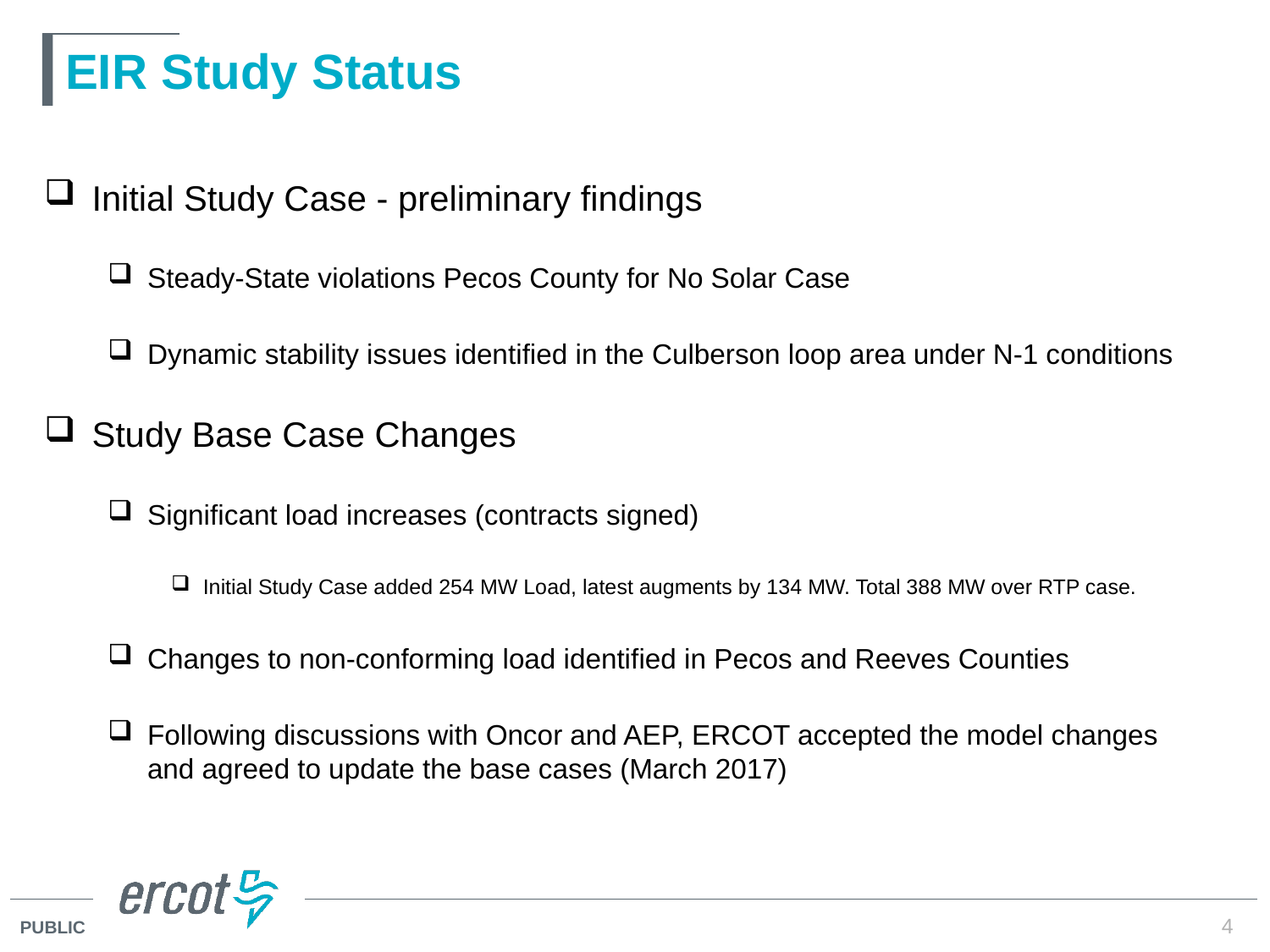

# EIR Study Status
Initial Study Case - preliminary findings
Steady-State violations Pecos County for No Solar Case
Dynamic stability issues identified in the Culberson loop area under N-1 conditions
Study Base Case Changes
Significant load increases (contracts signed)
Initial Study Case added 254 MW Load, latest augments by 134 MW. Total 388 MW over RTP case.
Changes to non-conforming load identified in Pecos and Reeves Counties
Following discussions with Oncor and AEP, ERCOT accepted the model changes and agreed to update the base cases (March 2017)

4